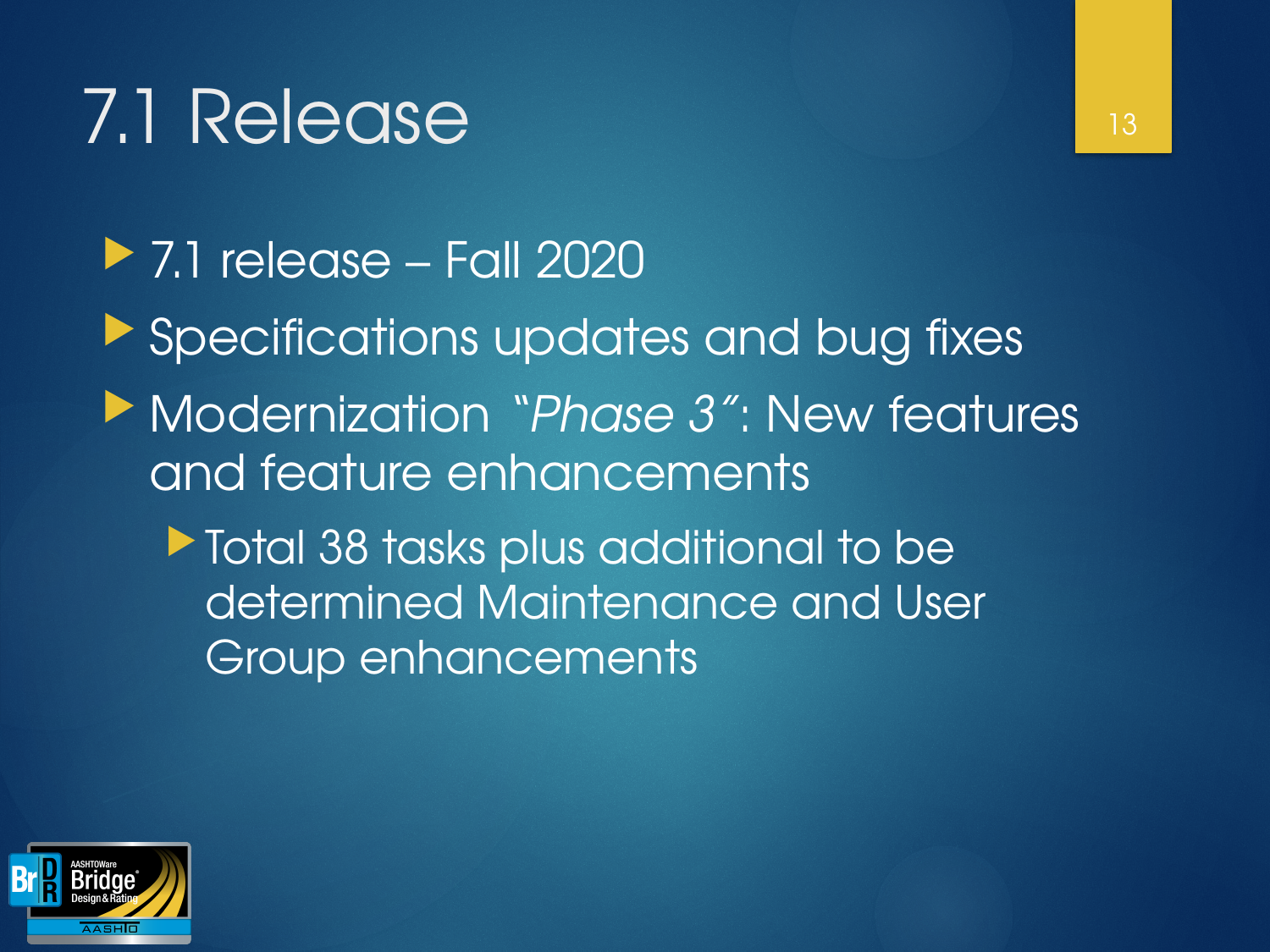

13
# 7.1 Release
7.1 release – Fall 2020
Specifications updates and bug fixes
Modernization “Phase 3”: New features and feature enhancements
Total 38 tasks plus additional to be determined Maintenance and User Group enhancements